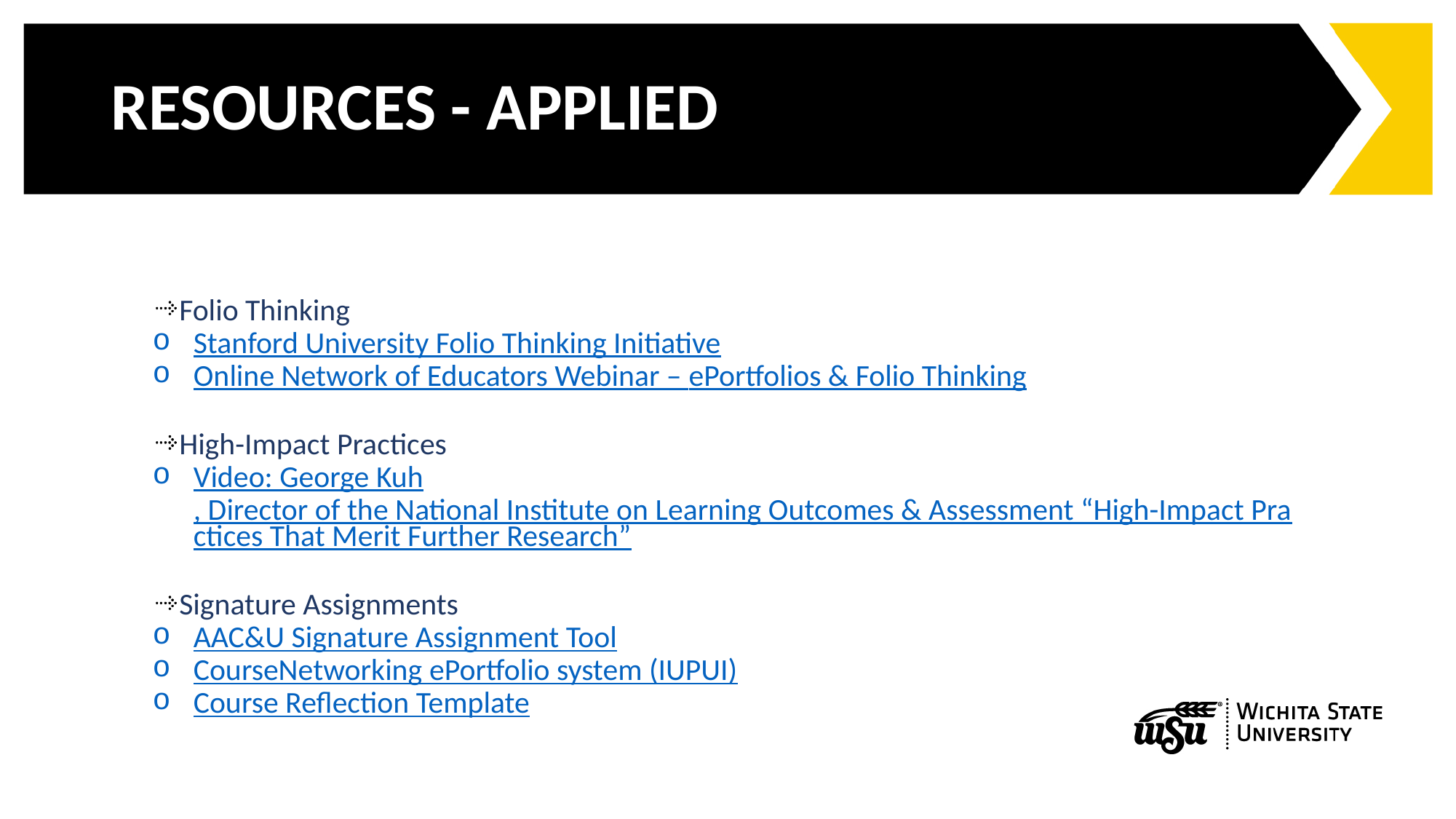

# Resources - applied

Folio Thinking
Stanford University Folio Thinking Initiative
Online Network of Educators Webinar – ePortfolios & Folio Thinking

High-Impact Practices
Video: George Kuh, Director of the National Institute on Learning Outcomes & Assessment “High-Impact Practices That Merit Further Research”

Signature Assignments
AAC&U Signature Assignment Tool
CourseNetworking ePortfolio system (IUPUI)
Course Reflection Template